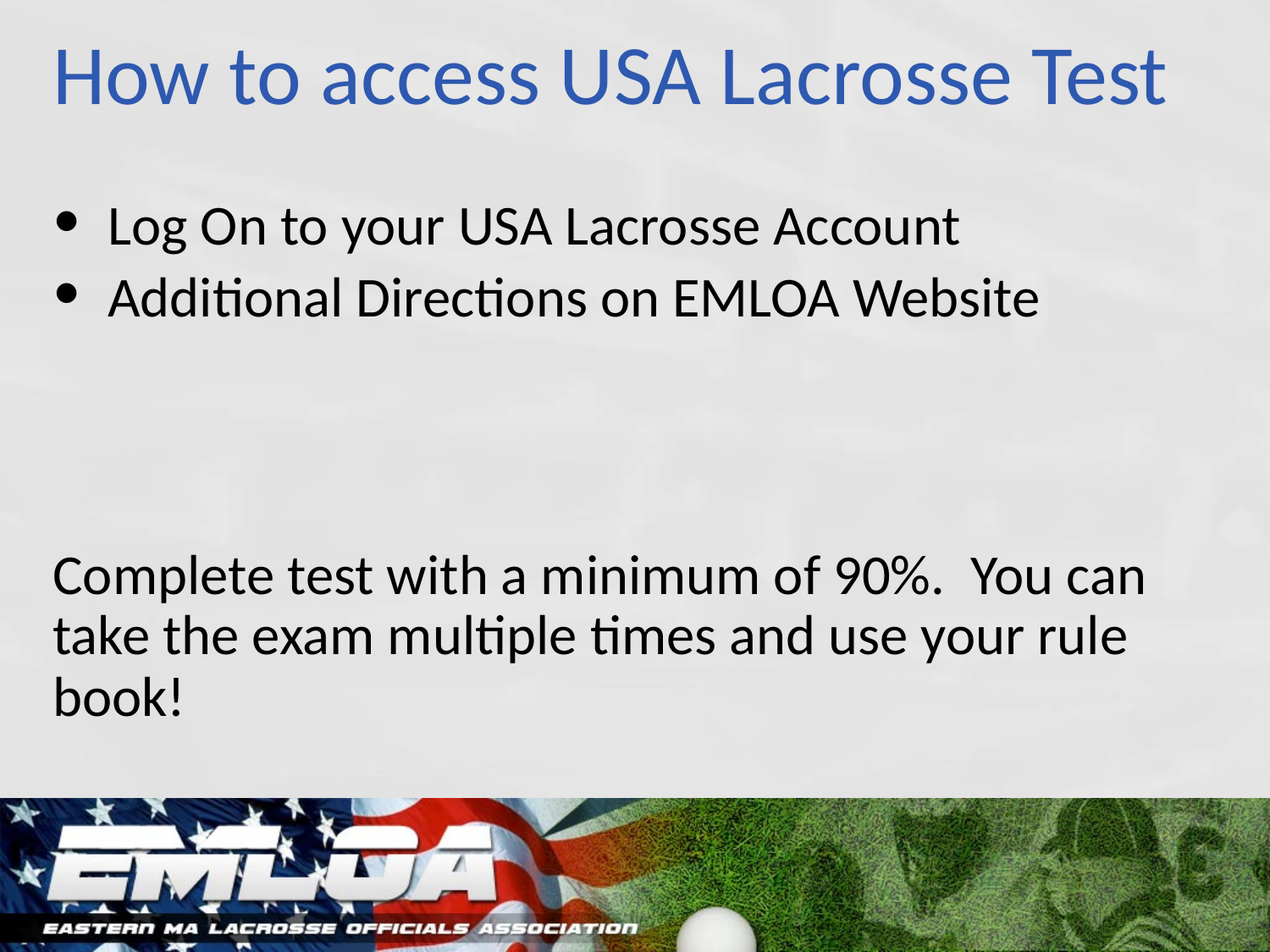

# How to access USA Lacrosse Test
Log On to your USA Lacrosse Account
Additional Directions on EMLOA Website

Complete test with a minimum of 90%.  You can take the exam multiple times and use your rule book!